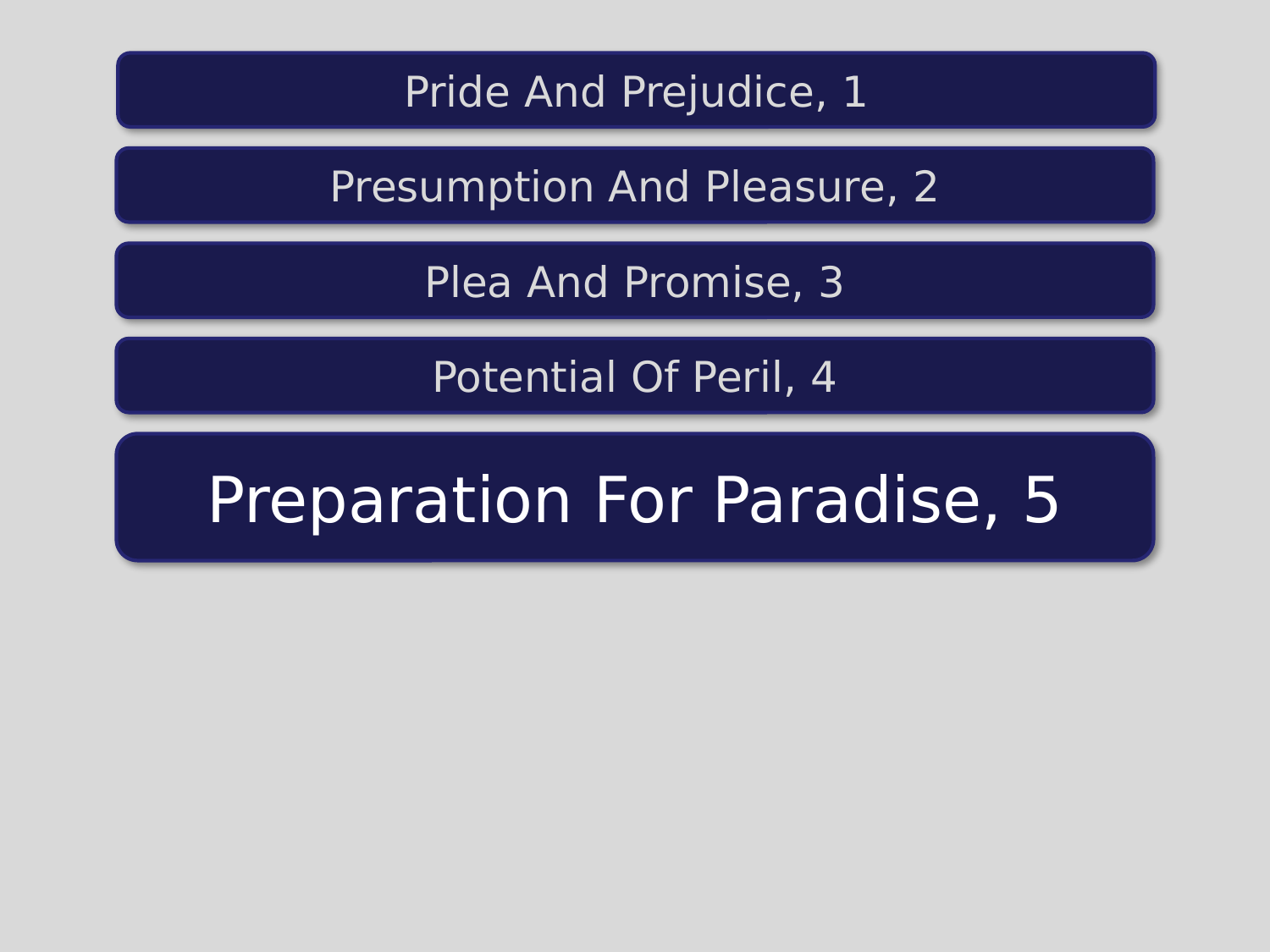

Pride And Prejudice, 1
Presumption And Pleasure, 2
Plea And Promise, 3
Potential Of Peril, 4
Preparation For Paradise, 5